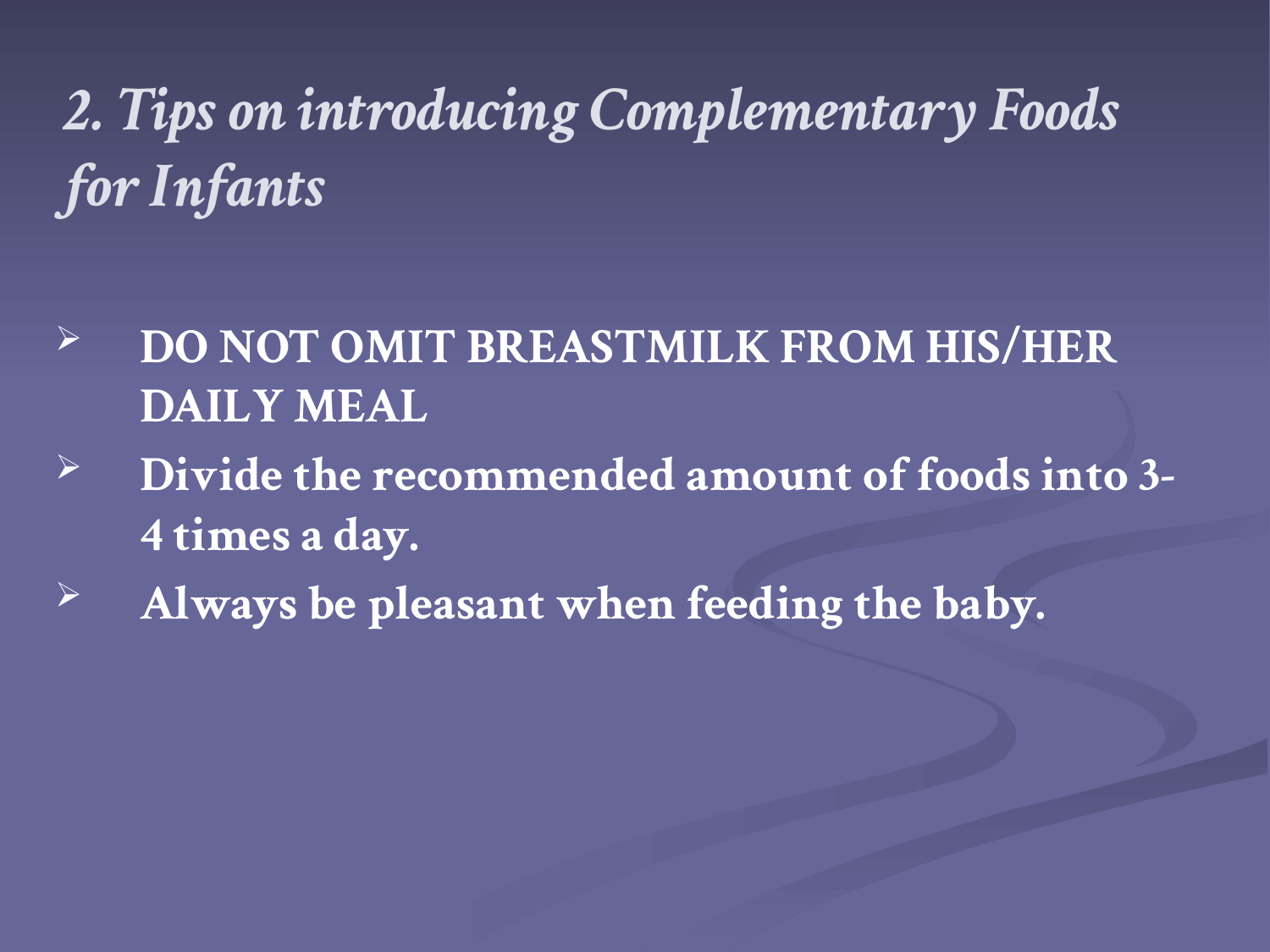

# 2. Tips on introducing Complementary Foods for Infants
DO NOT OMIT BREASTMILK FROM HIS/HER DAILY MEAL
Divide the recommended amount of foods into 3-4 times a day.
Always be pleasant when feeding the baby.